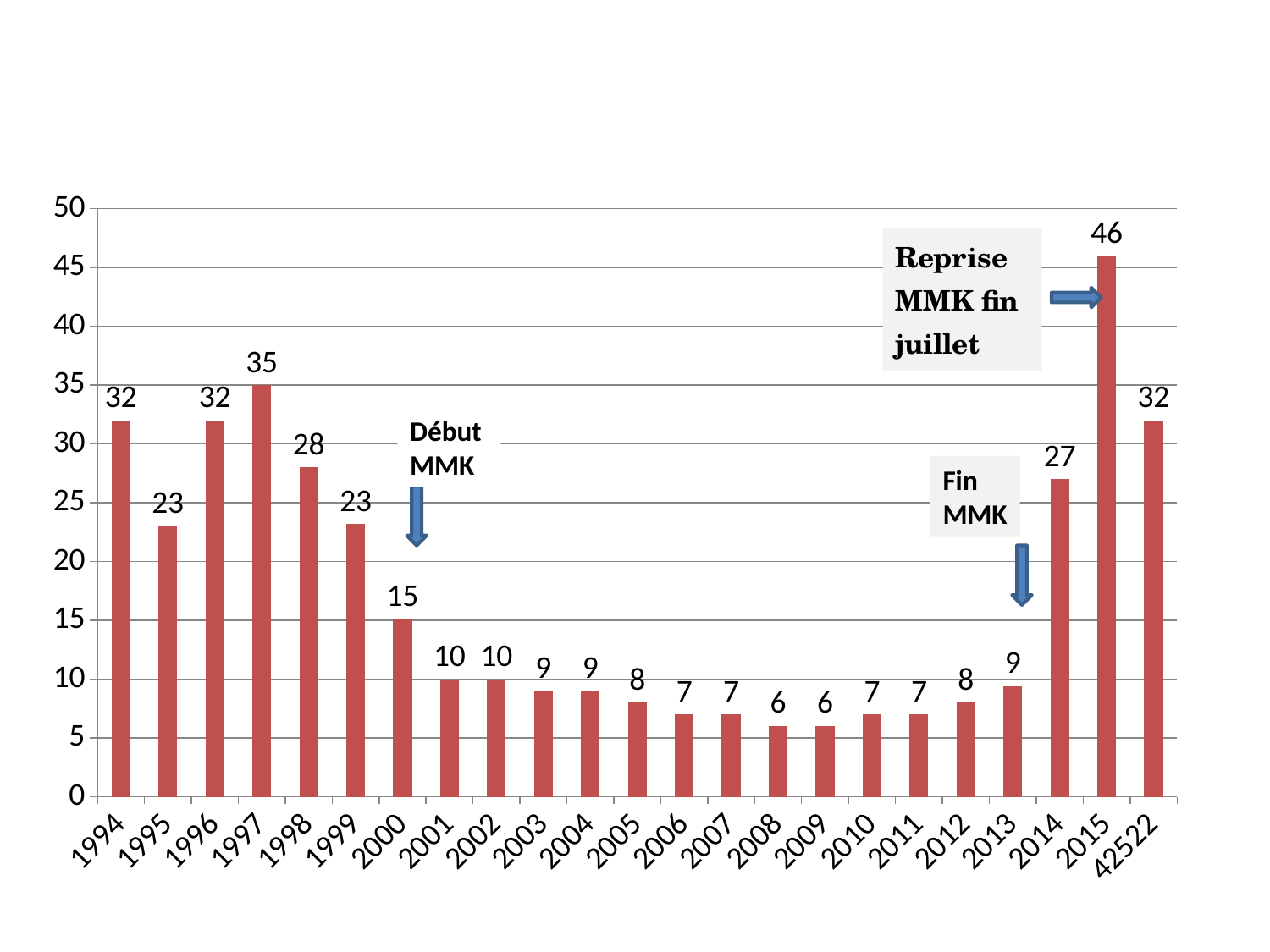

### Chart

| Category |  |
|---|---|
| 1994 | 32.0 |
| 1995 | 23.0 |
| 1996 | 32.0 |
| 1997 | 35.0 |
| 1998 | 28.0 |
| 1999 | 23.19 |
| 2000 | 15.11 |
| 2001 | 10.0 |
| 2002 | 10.0 |
| 2003 | 9.0 |
| 2004 | 9.0 |
| 2005 | 8.0 |
| 2006 | 7.0 |
| 2007 | 7.0 |
| 2008 | 6.0 |
| 2009 | 6.0 |
| 2010 | 7.0 |
| 2011 | 7.0 |
| 2012 | 8.0 |
| 2013 | 9.4 |
| 2014 | 27.0 |
| 2015 | 46.0 |
| 42522 | 32.0 |
Début
MMK
Fin
MMK